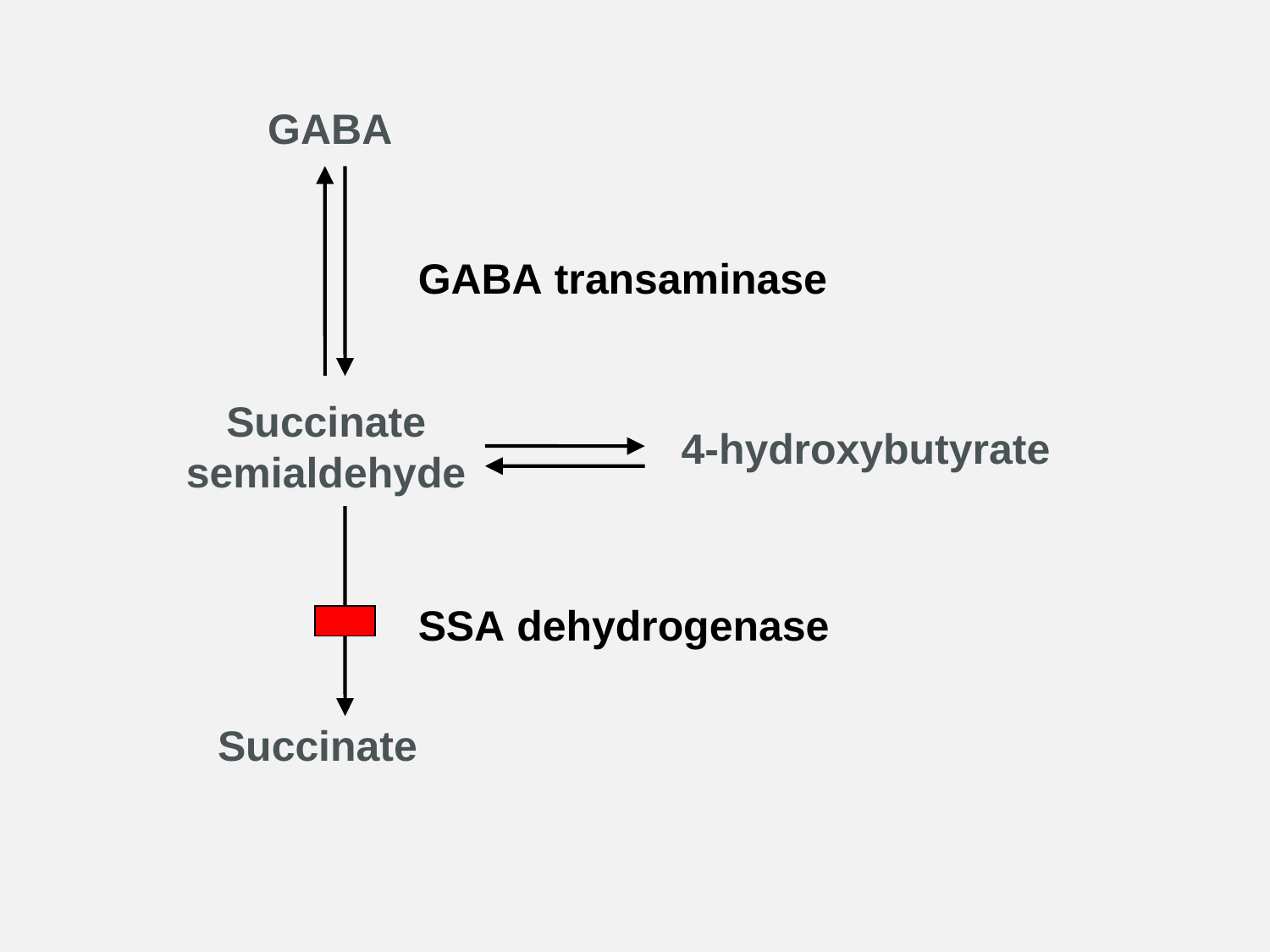

GABA

GABA transaminase
Succinate
semialdehyde
4-hydroxybutyrate

SSA dehydrogenase

Succinate